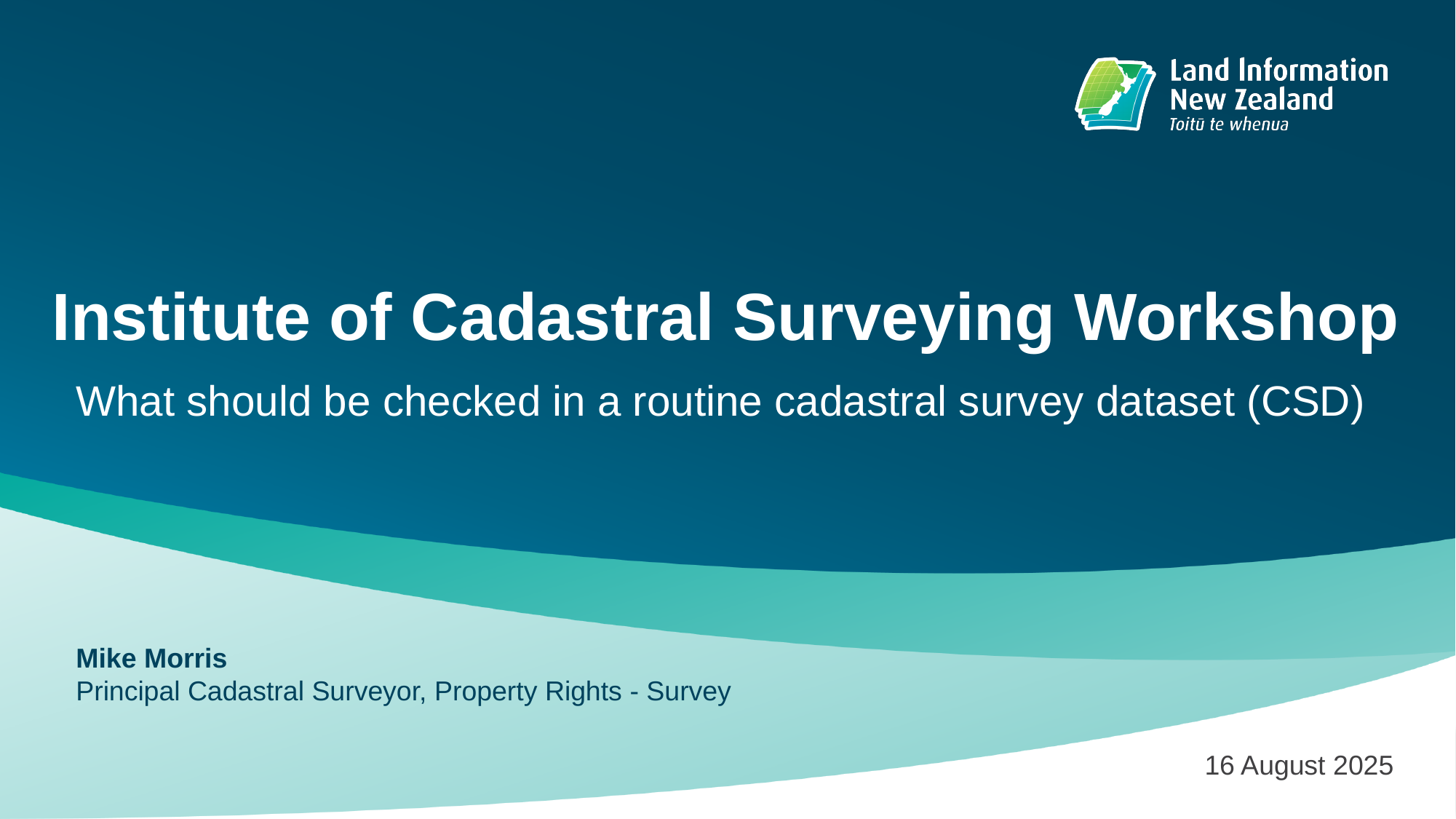

# Institute of Cadastral Surveying Workshop
What should be checked in a routine cadastral survey dataset (CSD)
Mike Morris
Principal Cadastral Surveyor, Property Rights - Survey
16 August 2025